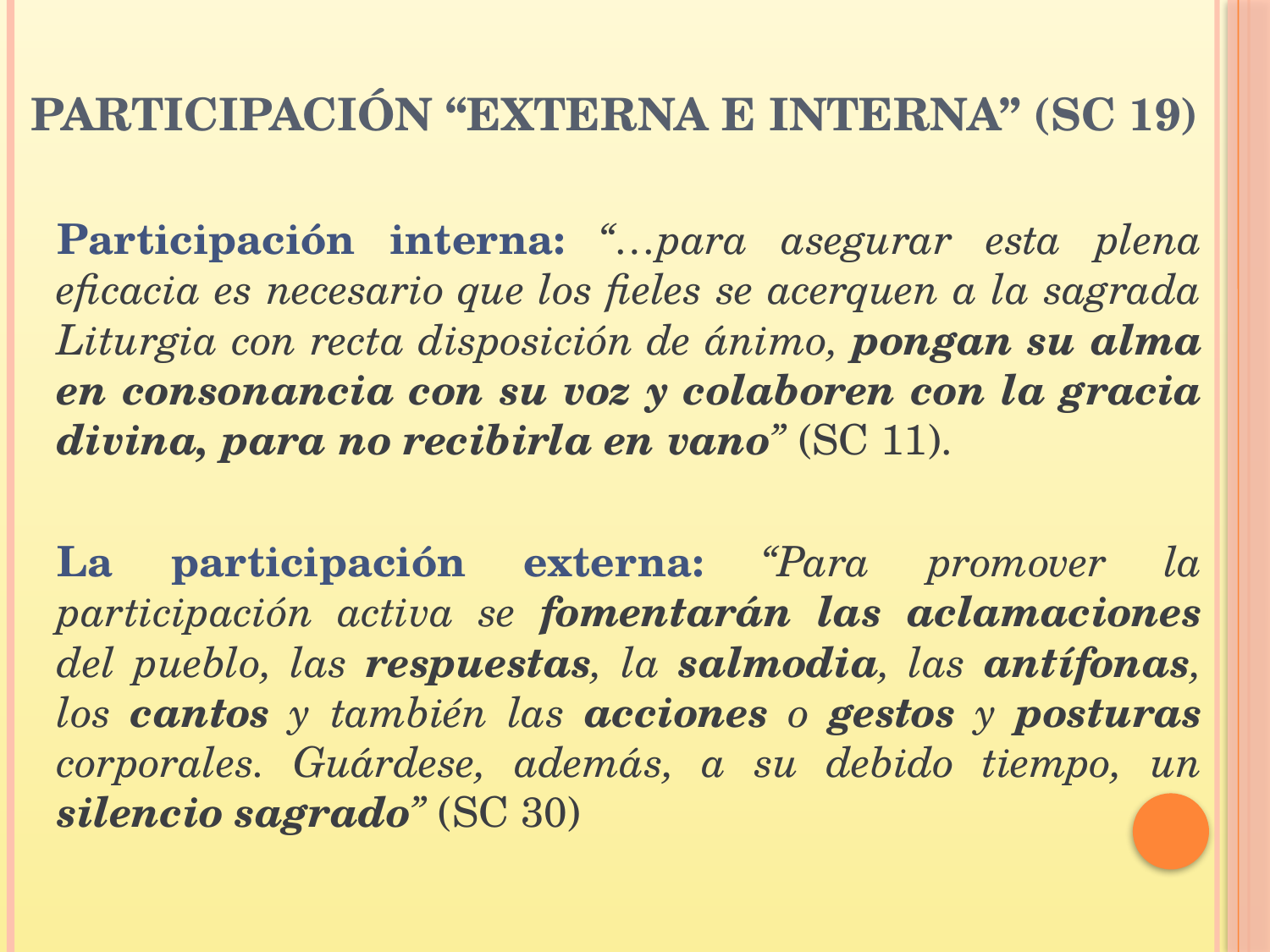

# Participación “externa e interna” (SC 19)
Participación interna: “…para asegurar esta plena eficacia es necesario que los fieles se acerquen a la sagrada Liturgia con recta disposición de ánimo, pongan su alma en consonancia con su voz y colaboren con la gracia divina, para no recibirla en vano” (SC 11).

La participación externa: “Para promover la participación activa se fomentarán las aclamaciones del pueblo, las respuestas, la salmodia, las antífonas, los cantos y también las acciones o gestos y posturas corporales. Guárdese, además, a su debido tiempo, un silencio sagrado” (SC 30)